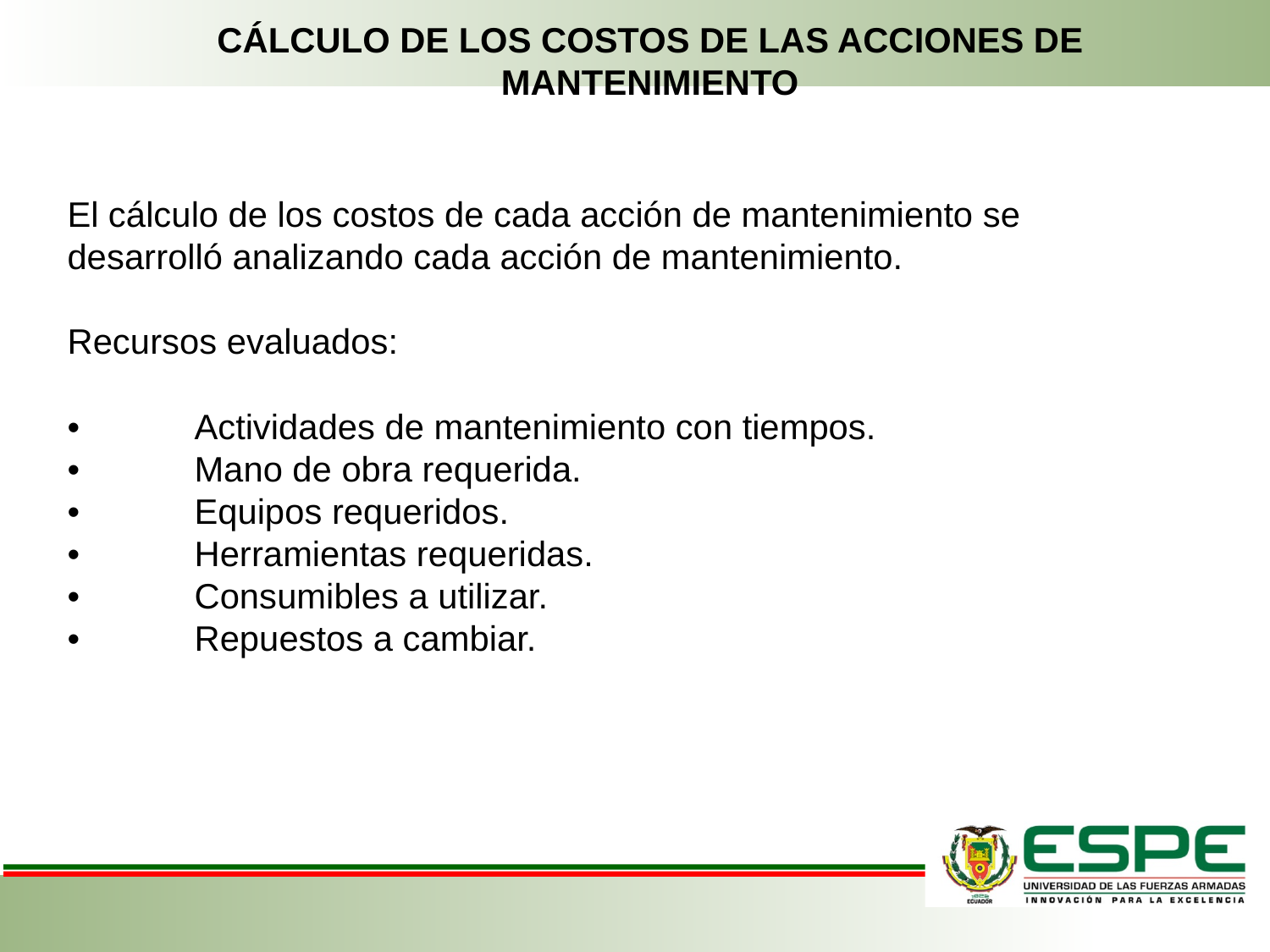

CÁLCULO DE LOS COSTOS DE LAS ACCIONES DE MANTENIMIENTO
El cálculo de los costos de cada acción de mantenimiento se desarrolló analizando cada acción de mantenimiento.

Recursos evaluados:

•	Actividades de mantenimiento con tiempos.
•	Mano de obra requerida.
•	Equipos requeridos.
•	Herramientas requeridas.
•	Consumibles a utilizar.
•	Repuestos a cambiar.

#